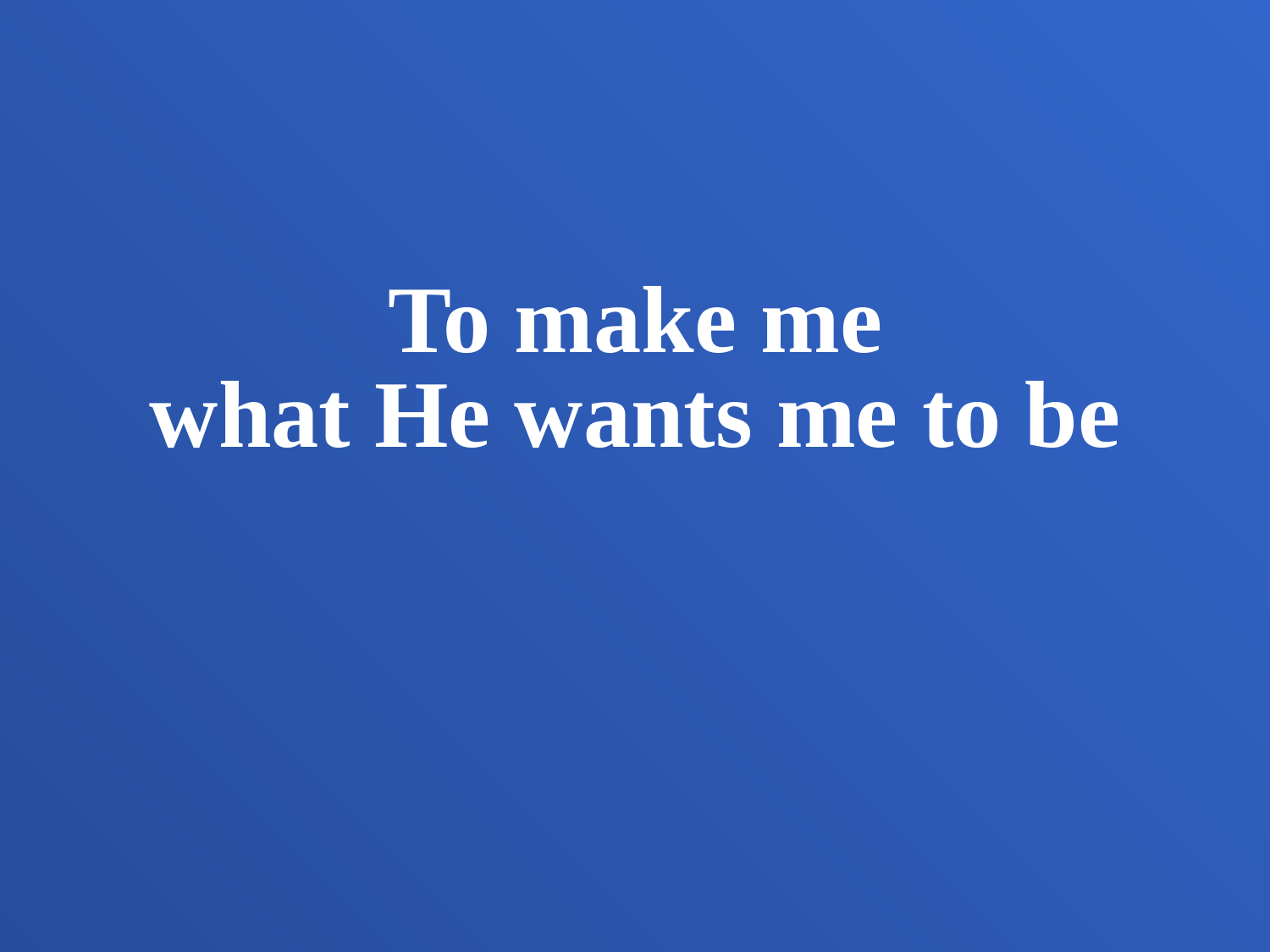

To make me
what He wants me to be